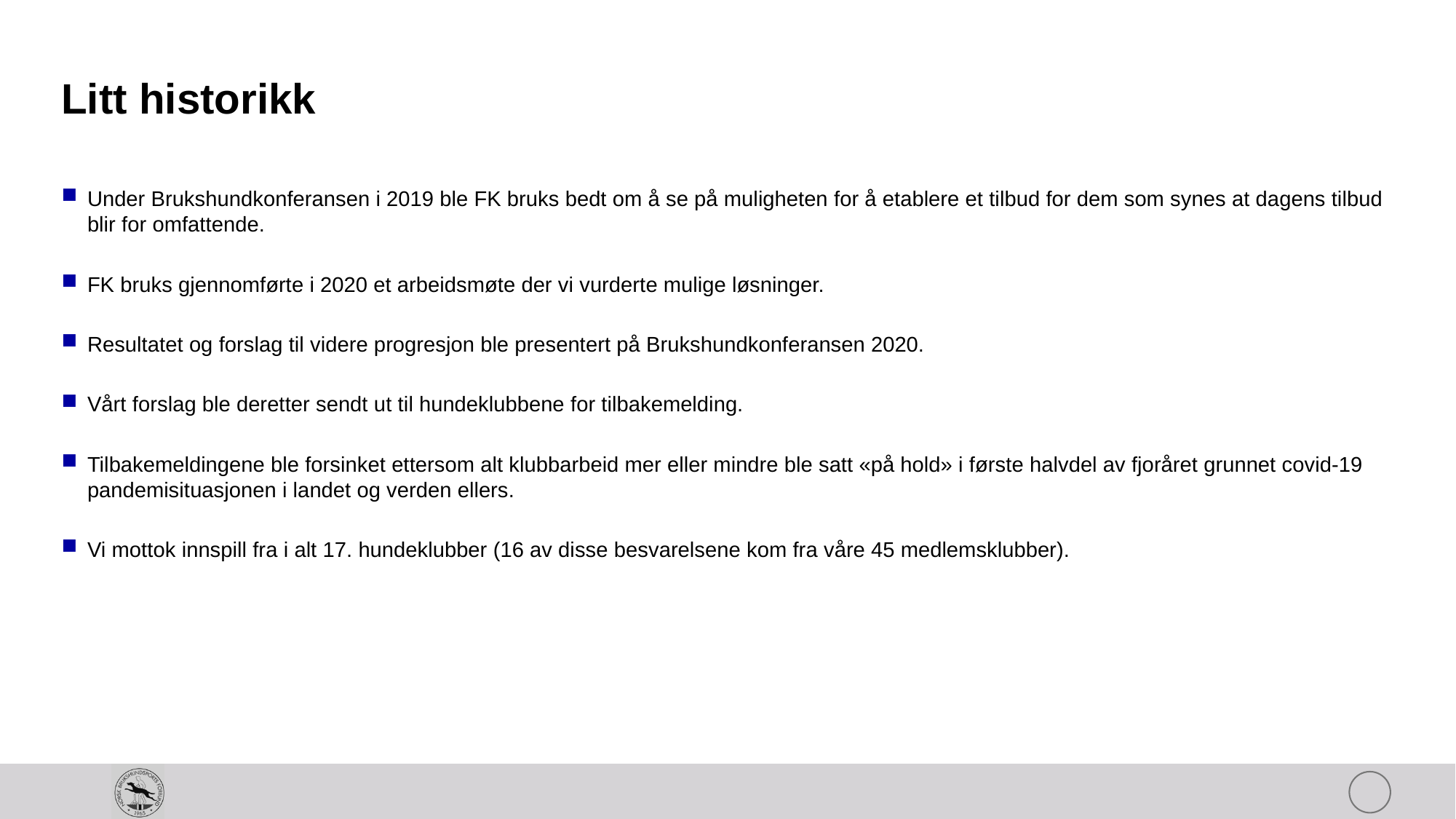

# Litt historikk
Under Brukshundkonferansen i 2019 ble FK bruks bedt om å se på muligheten for å etablere et tilbud for dem som synes at dagens tilbud blir for omfattende.

FK bruks gjennomførte i 2020 et arbeidsmøte der vi vurderte mulige løsninger.

Resultatet og forslag til videre progresjon ble presentert på Brukshundkonferansen 2020.

Vårt forslag ble deretter sendt ut til hundeklubbene for tilbakemelding.

Tilbakemeldingene ble forsinket ettersom alt klubbarbeid mer eller mindre ble satt «på hold» i første halvdel av fjoråret grunnet covid-19 pandemisituasjonen i landet og verden ellers.

Vi mottok innspill fra i alt 17. hundeklubber (16 av disse besvarelsene kom fra våre 45 medlemsklubber).